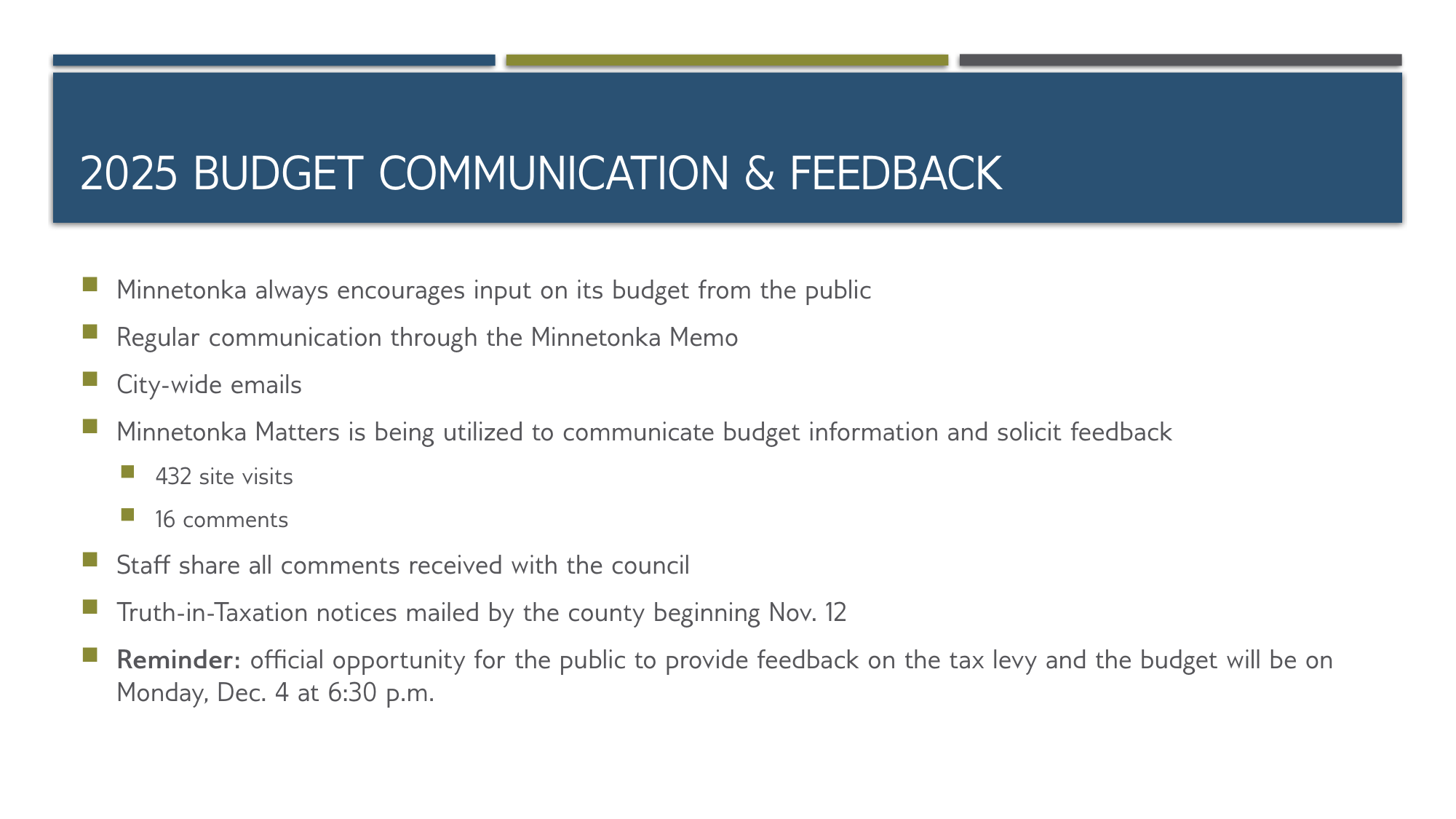

# 2025 Budget Communication & Feedback
Minnetonka always encourages input on its budget from the public
Regular communication through the Minnetonka Memo
City-wide emails
Minnetonka Matters is being utilized to communicate budget information and solicit feedback
432 site visits
16 comments
Staff share all comments received with the council
Truth-in-Taxation notices mailed by the county beginning Nov. 12
Reminder: official opportunity for the public to provide feedback on the tax levy and the budget will be on Monday, Dec. 4 at 6:30 p.m.